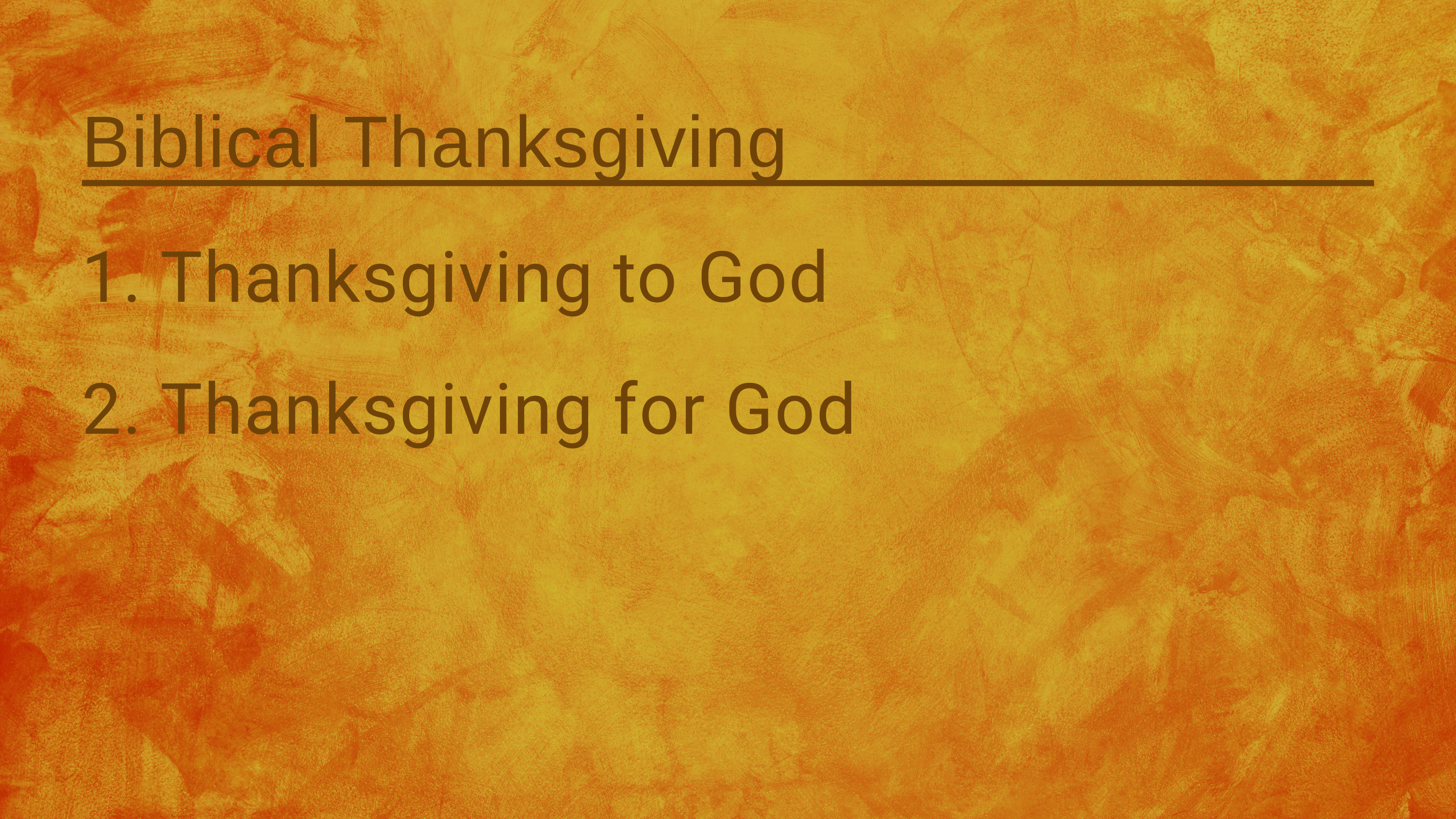

Biblical Thanksgiving

1. Thanksgiving to God
2. Thanksgiving for God